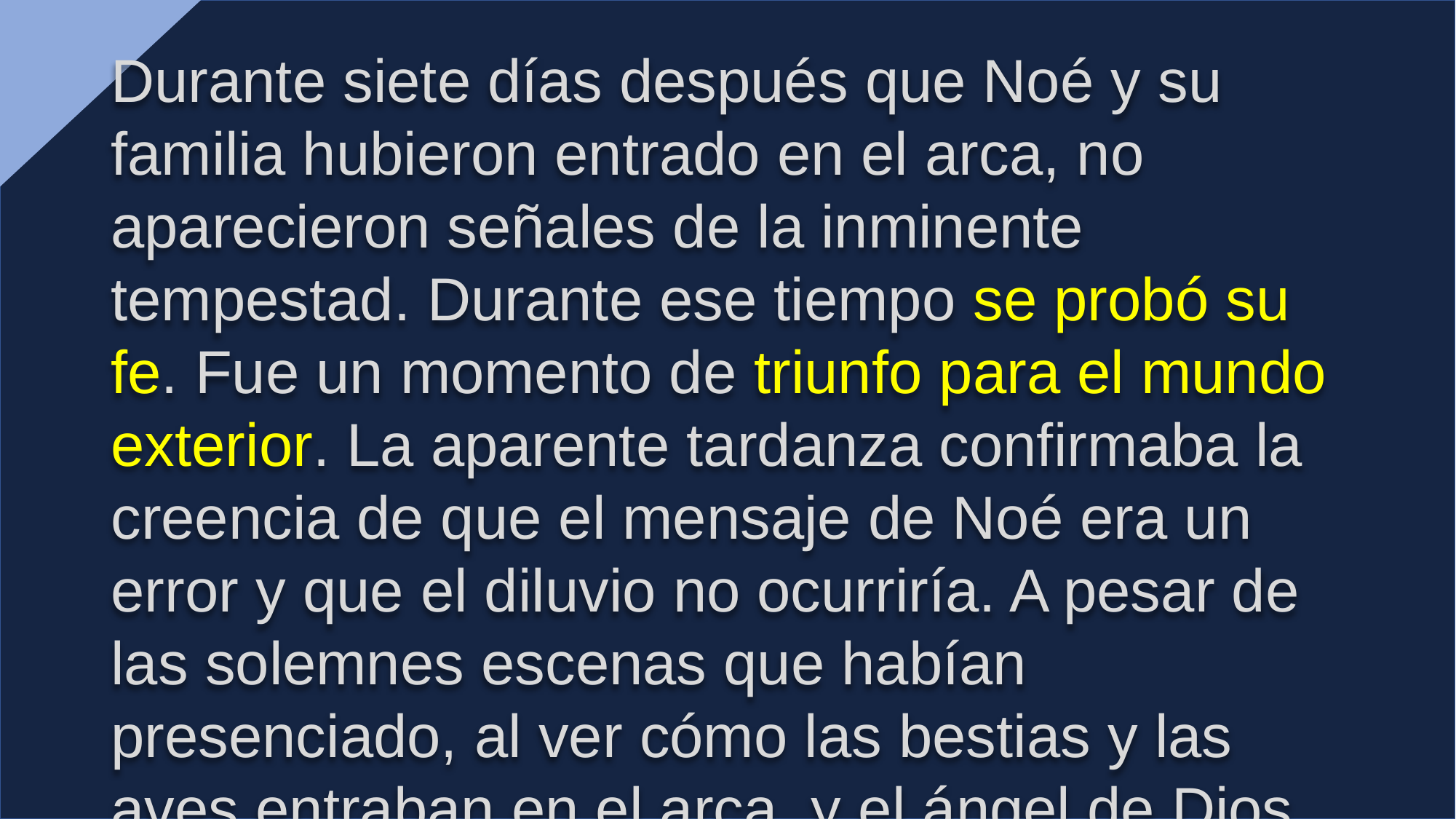

Durante siete días después que Noé y su familia hubieron entrado en el arca, no aparecieron señales de la inminente tempestad. Durante ese tiempo se probó su fe. Fue un momento de triunfo para el mundo exterior. La aparente tardanza confirmaba la creencia de que el mensaje de Noé era un error y que el diluvio no ocurriría. A pesar de las solemnes escenas que habían presenciado, al ver cómo las bestias y las aves entraban en el arca, y el ángel de Dios cerraba la puerta, continuaron las burlas y orgías, y hasta se mofaron los hombres de las manifiestas señales del poder de Dios.